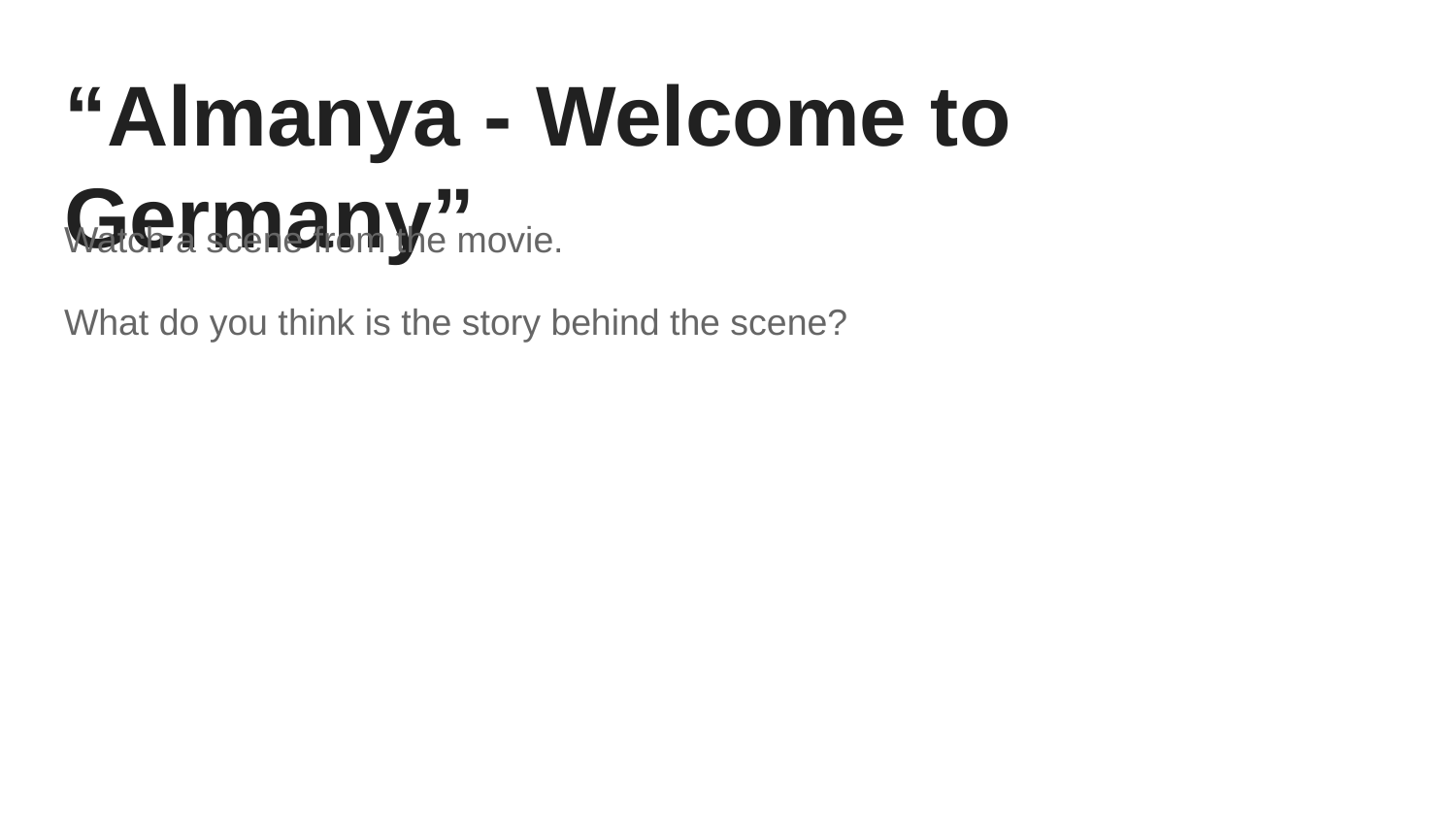

# “Almanya - Welcome to Germany”
Watch a scene from the movie.
What do you think is the story behind the scene?